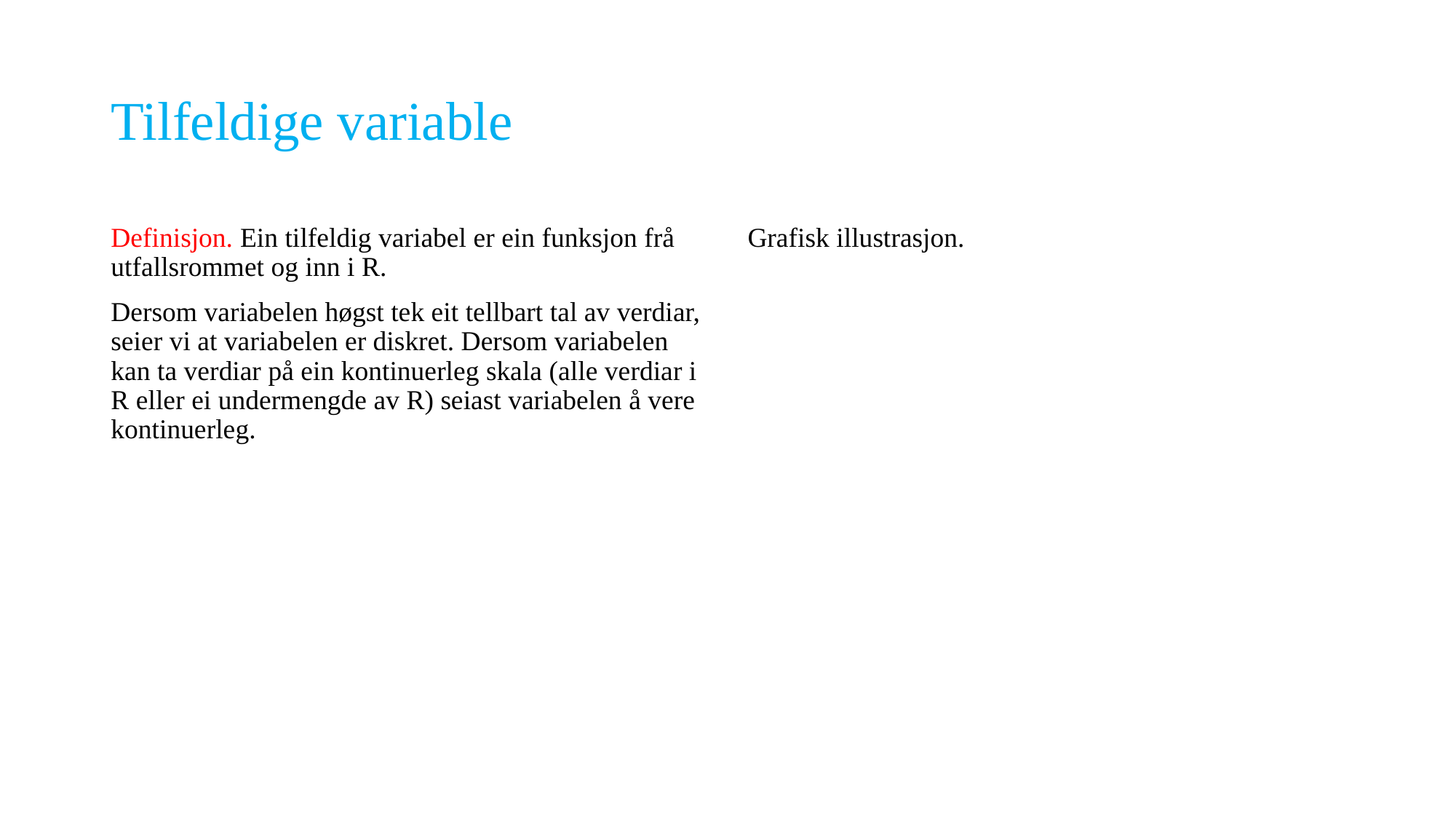

# Tilfeldige variable
Definisjon. Ein tilfeldig variabel er ein funksjon frå utfallsrommet og inn i R.
Dersom variabelen høgst tek eit tellbart tal av verdiar, seier vi at variabelen er diskret. Dersom variabelen kan ta verdiar på ein kontinuerleg skala (alle verdiar i R eller ei undermengde av R) seiast variabelen å vere kontinuerleg.
Grafisk illustrasjon.